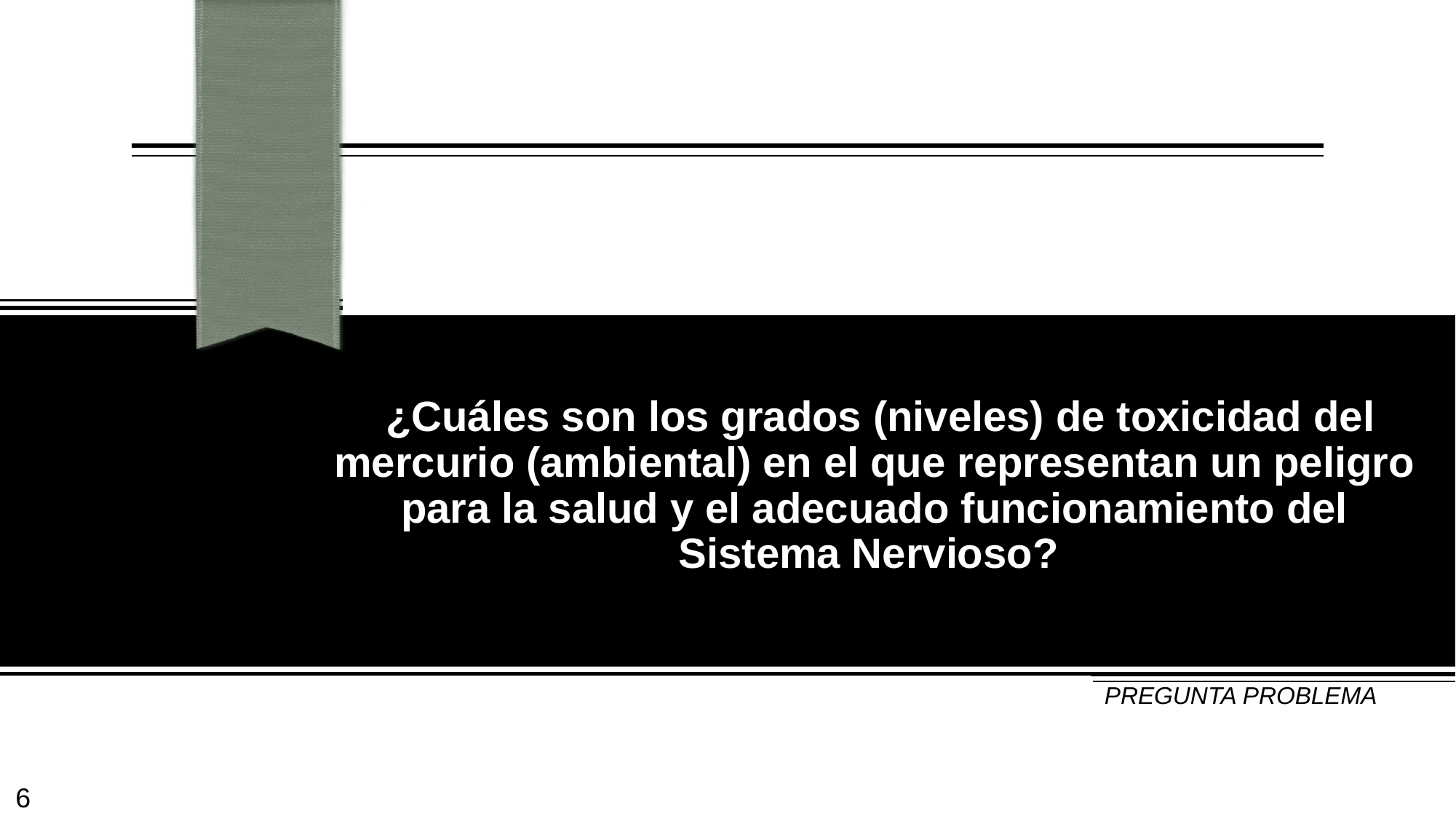

# ¿Cuáles son los grados (niveles) de toxicidad del mercurio (ambiental) en el que representan un peligro para la salud y el adecuado funcionamiento del Sistema Nervioso?

PREGUNTA PROBLEMA
6